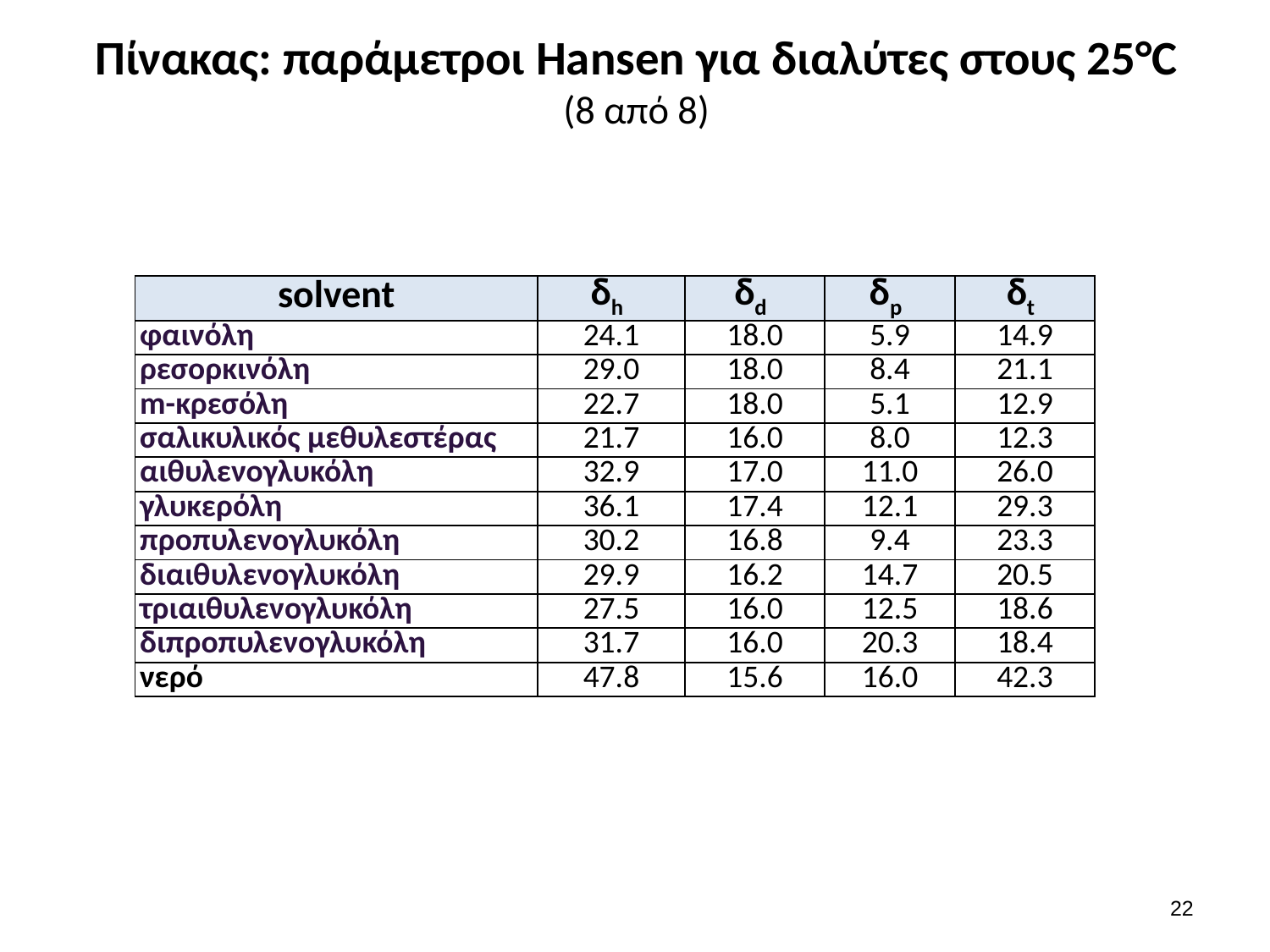

# Πίνακας: παράμετροι Hansen για διαλύτες στους 25°C (8 από 8)
| solvent | δh | δd | δp | δt |
| --- | --- | --- | --- | --- |
| φαινόλη | 24.1 | 18.0 | 5.9 | 14.9 |
| ρεσορκινόλη | 29.0 | 18.0 | 8.4 | 21.1 |
| m-κρεσόλη | 22.7 | 18.0 | 5.1 | 12.9 |
| σαλικυλικός μεθυλεστέρας | 21.7 | 16.0 | 8.0 | 12.3 |
| αιθυλενογλυκόλη | 32.9 | 17.0 | 11.0 | 26.0 |
| γλυκερόλη | 36.1 | 17.4 | 12.1 | 29.3 |
| προπυλενογλυκόλη | 30.2 | 16.8 | 9.4 | 23.3 |
| διαιθυλενογλυκόλη | 29.9 | 16.2 | 14.7 | 20.5 |
| τριαιθυλενογλυκόλη | 27.5 | 16.0 | 12.5 | 18.6 |
| διπροπυλενογλυκόλη | 31.7 | 16.0 | 20.3 | 18.4 |
| νερό | 47.8 | 15.6 | 16.0 | 42.3 |
22